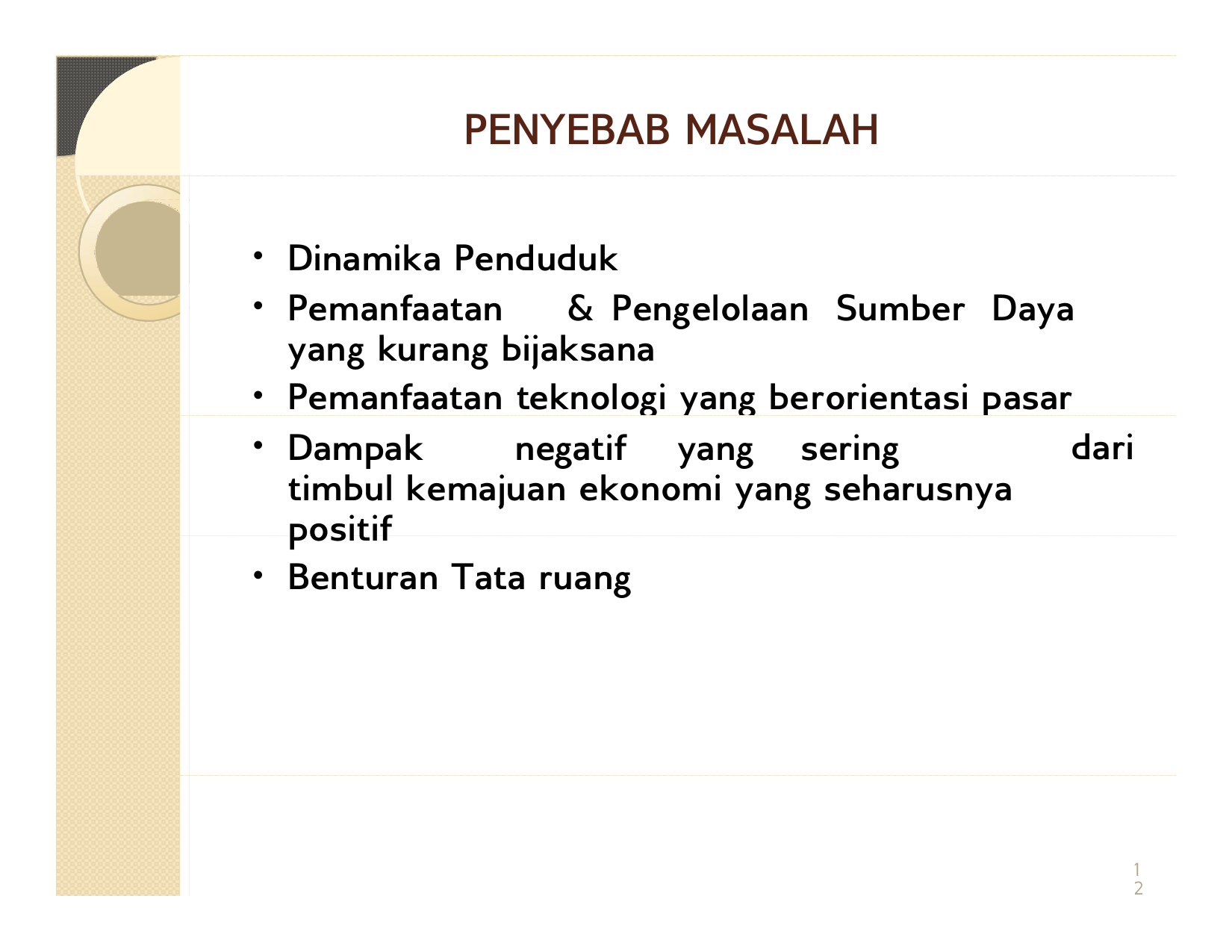

# PENYEBAB MASALAH

Dinamika Penduduk

Pemanfaatan	&	Pengelolaan	Sumber	Daya	yang kurang bijaksana
Pemanfaatan teknologi yang berorientasi pasar

dari
Dampak	negatif	yang	sering	timbul kemajuan ekonomi yang seharusnya positif
Benturan Tata ruang

12